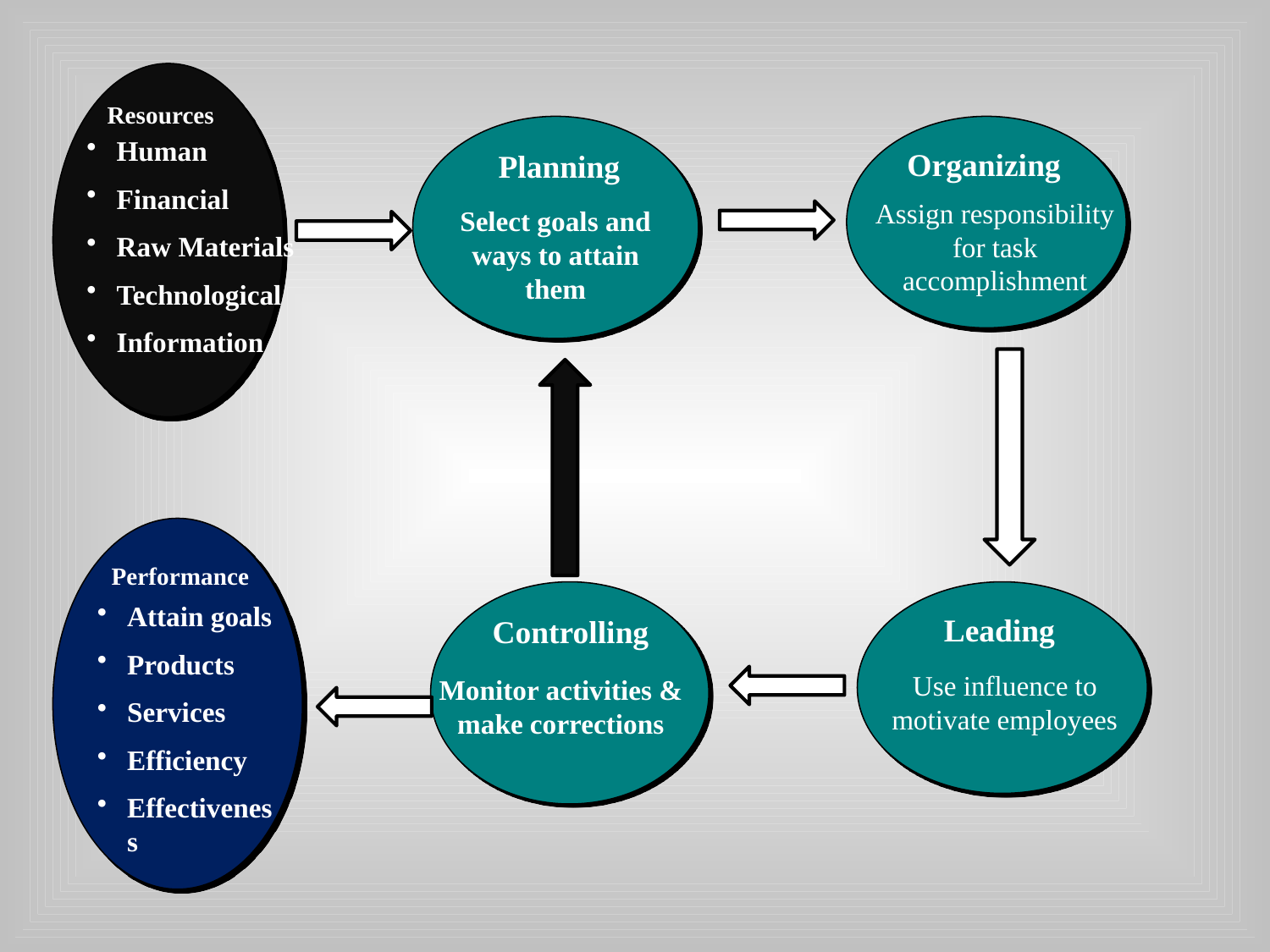

Resources
Human
Financial
Raw Materials
Technological
Information

Planning
Select goals and ways to attain them

Organizing
Assign responsibility for task accomplishment

Performance
Attain goals
Products
Services
Efficiency
Effectiveness

Controlling
Monitor activities & make corrections

Leading
Use influence to motivate employees